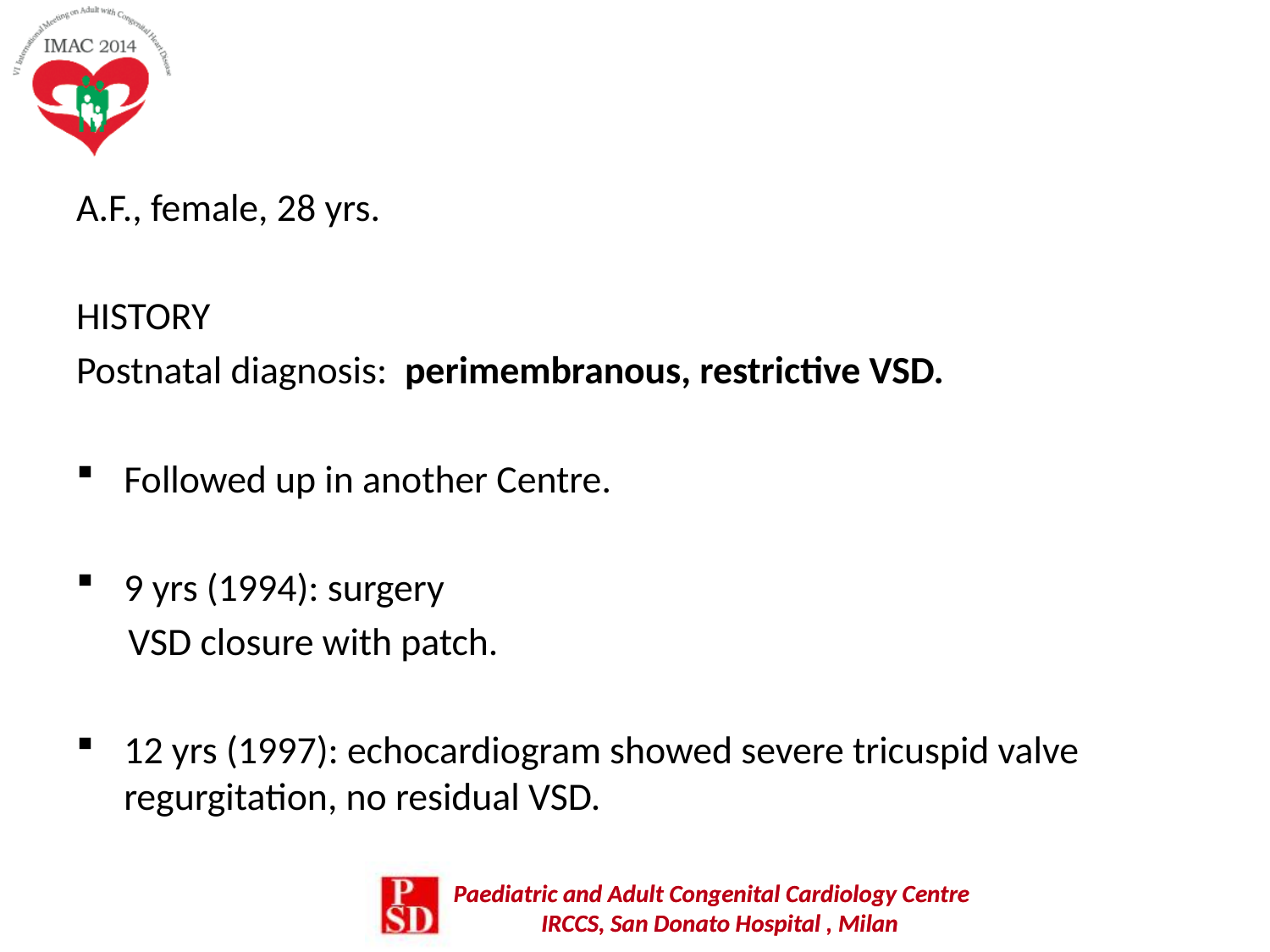

A.F., female, 28 yrs.

HISTORY
Postnatal diagnosis:  perimembranous, restrictive VSD.

Followed up in another Centre.

9 yrs (1994): surgery
      VSD closure with patch.

12 yrs (1997): echocardiogram showed severe tricuspid valve regurgitation, no residual VSD.